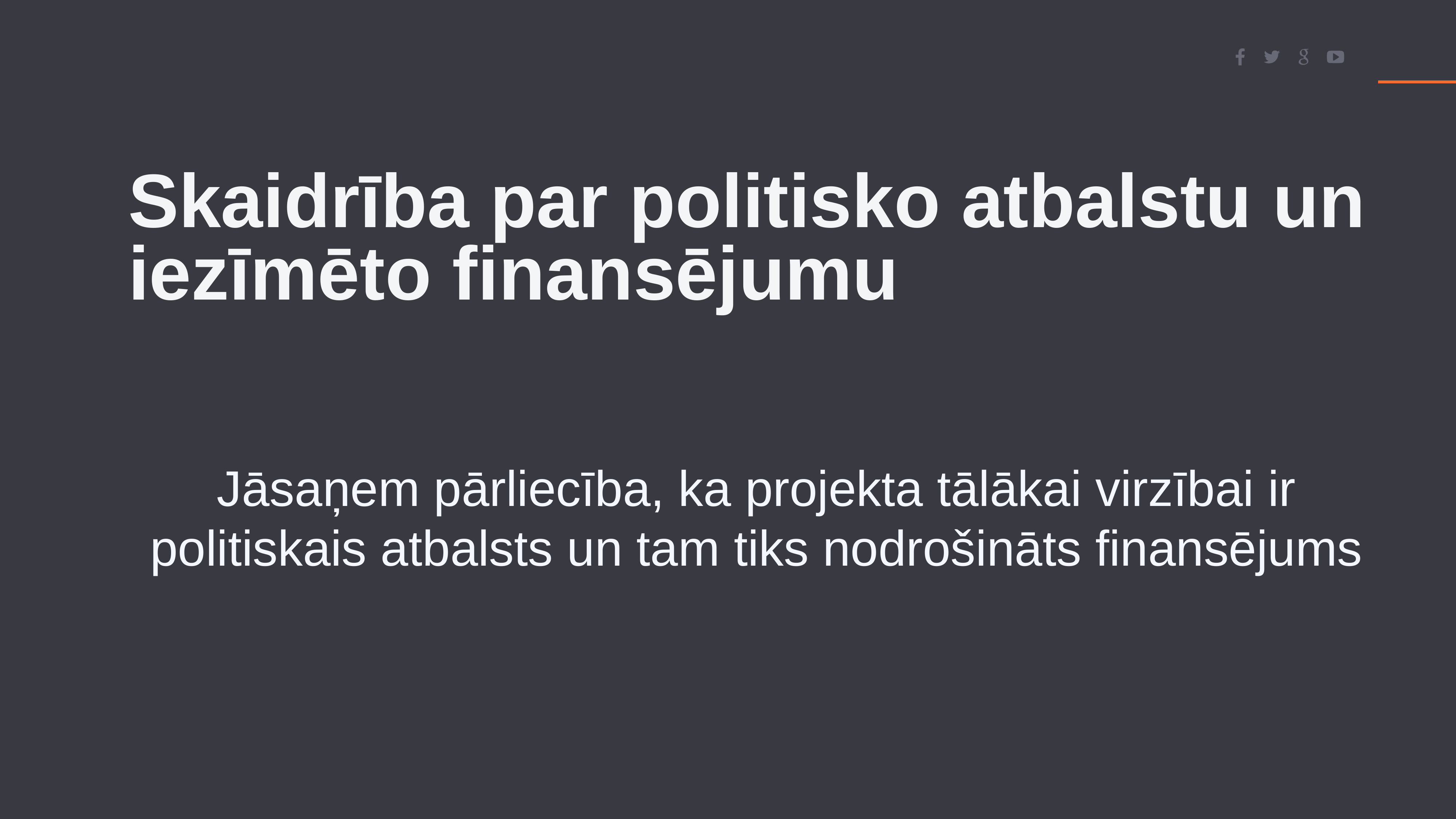

Skaidrība par politisko atbalstu un iezīmēto finansējumu
Jāsaņem pārliecība, ka projekta tālākai virzībai ir politiskais atbalsts un tam tiks nodrošināts finansējums